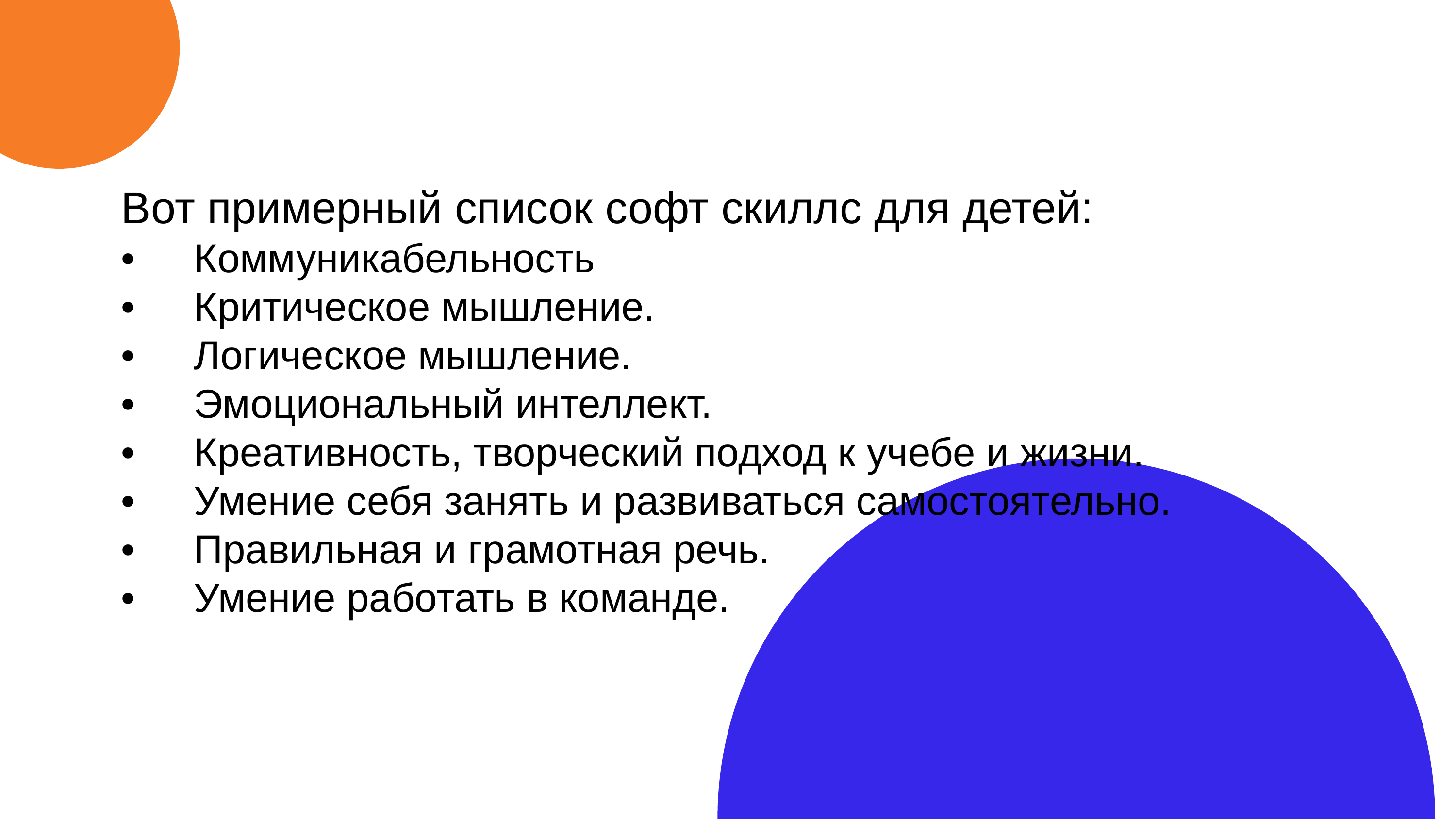

Вот примерный список софт скиллс для детей:
•	Коммуникабельность
•	Критическое мышление.
•	Логическое мышление.
•	Эмоциональный интеллект.
•	Креативность, творческий подход к учебе и жизни.
•	Умение себя занять и развиваться самостоятельно.
•	Правильная и грамотная речь.
•	Умение работать в команде.